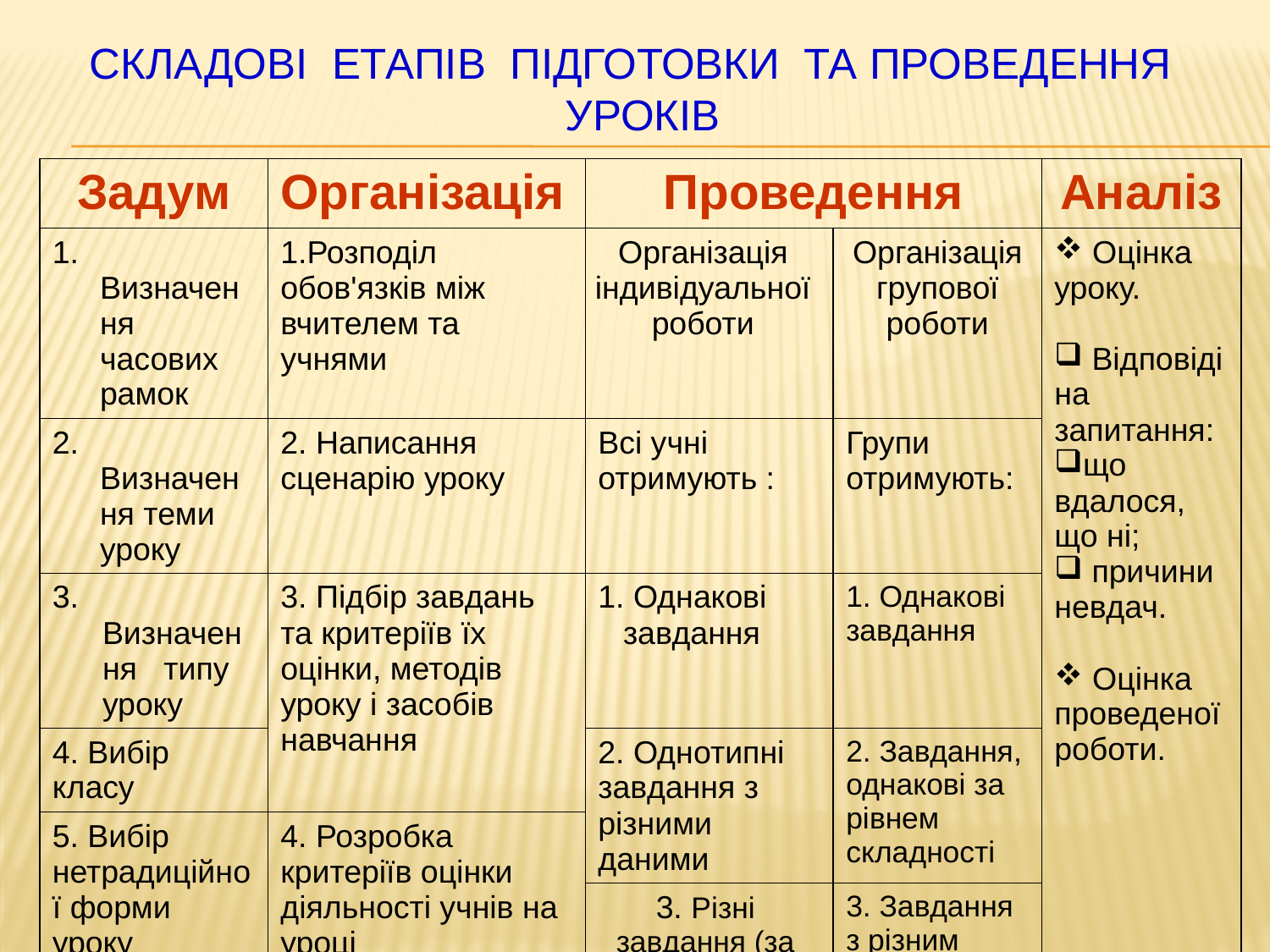

# Складові  етапів  підготовки  та проведення   уроків
| Задум | Організація | Проведення |  | Аналіз |
| --- | --- | --- | --- | --- |
| 1. Визначення часових рамок | 1.Розподіл обов'язків між вчителем та учнями | Організація індивідуальної роботи | Організація групової роботи | Оцінка уроку. Відповіді на запитання: що вдалося, що ні; причини невдач. Оцінка проведеної роботи. |
| 2. Визначення теми уроку | 2. Написання сценарію уроку | Всі учні отримують : | Групи отримують: |  |
| 3. Визначення типу уроку | 3. Підбір завдань та критеріїв їх оцінки, методів уроку і засобів навчання | 1. Однакові завдання | 1. Однакові завдання |  |
| 4. Вибір класу |  | 2. Однотипні завдання з різними даними | 2. Завдання, однакові за рівнем складності |  |
| 5. Вибір нетрадиційної форми уроку | 4. Розробка критеріїв оцінки діяльності учнів на уроці |  |  |  |
|  |  | 3. Різні завдання (за формулюванням, складністю і т.д.) | 3. Завдання з різним рівнем складності |  |
| 6. Вибір форм навчальної роботи |  |  |  |  |